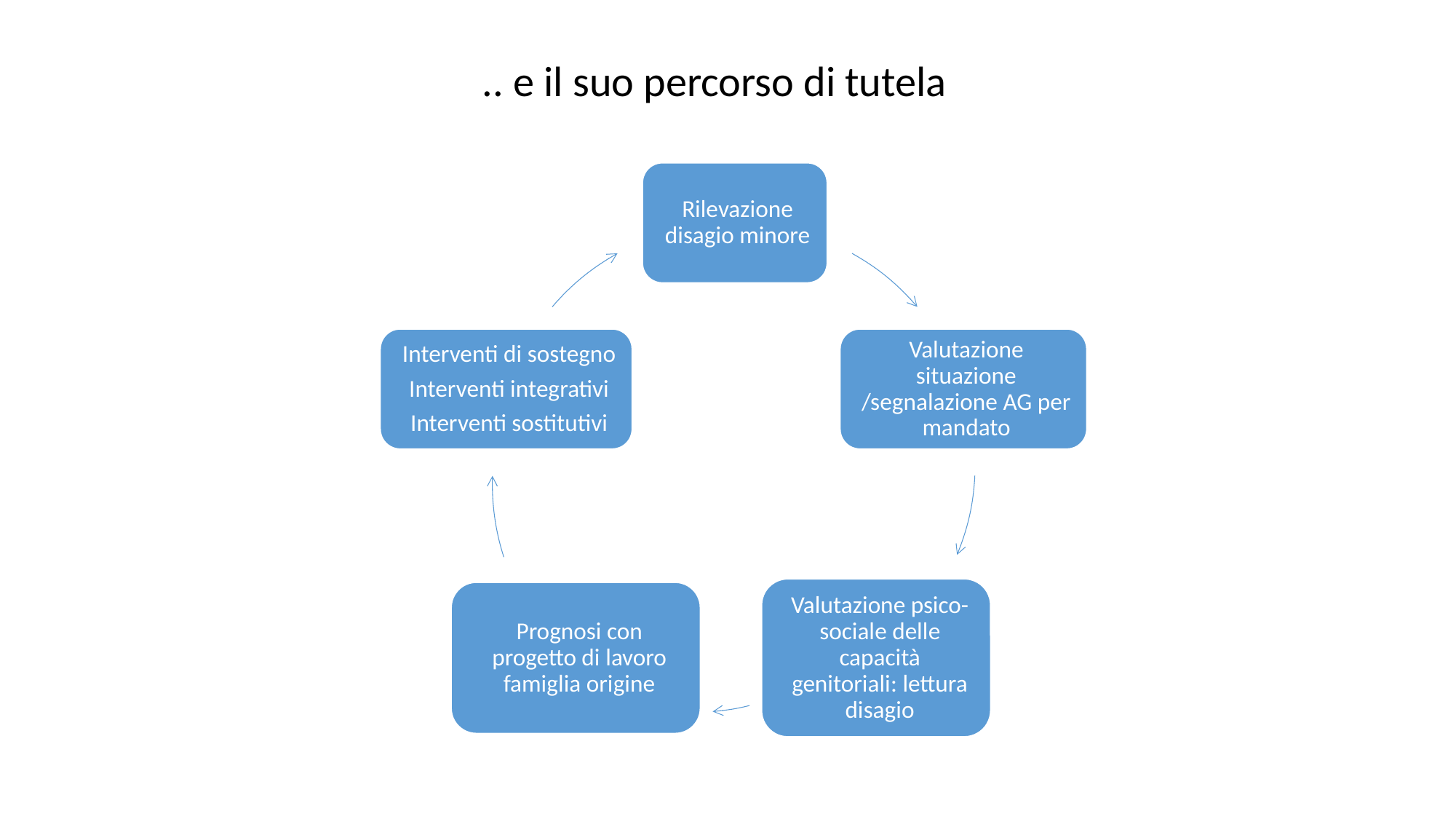

# .. e il suo percorso di tutela
Rilevazione disagio minore
Valutazione situazione /segnalazione AG per mandato
Valutazione psico-sociale delle capacità genitoriali: lettura disagio
Prognosi con progetto di lavoro famiglia origine
Interventi di sostegno
Interventi integrativi
Interventi sostitutivi